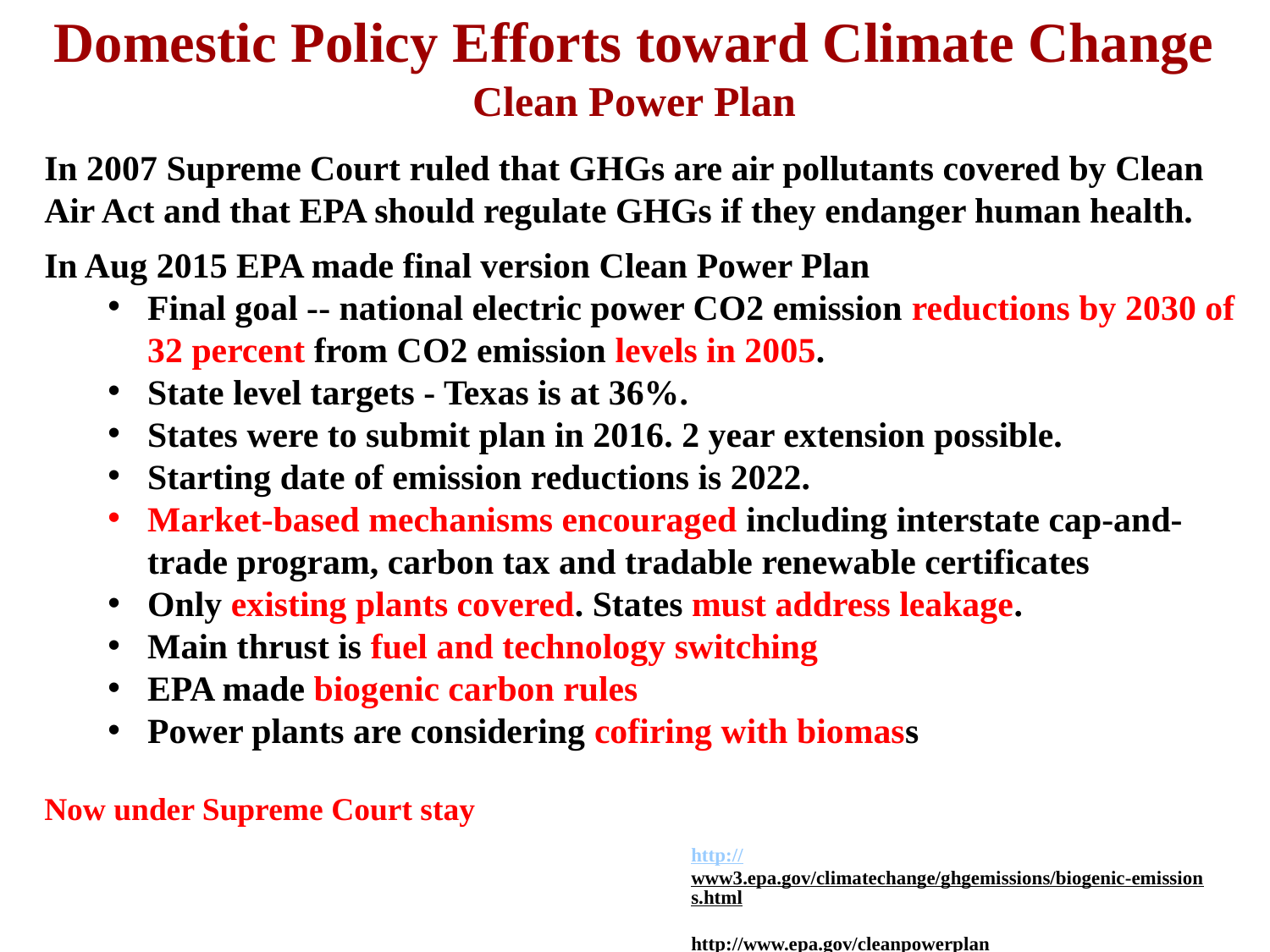

Domestic Policy Efforts toward Climate Change
Clean Power Plan

In 2007 Supreme Court ruled that GHGs are air pollutants covered by Clean Air Act and that EPA should regulate GHGs if they endanger human health.

In Aug 2015 EPA made final version Clean Power Plan
Final goal -- national electric power CO2 emission reductions by 2030 of 32 percent from CO2 emission levels in 2005.
State level targets - Texas is at 36%.
States were to submit plan in 2016. 2 year extension possible.
Starting date of emission reductions is 2022.
Market-based mechanisms encouraged including interstate cap-and-trade program, carbon tax and tradable renewable certificates
Only existing plants covered. States must address leakage.
Main thrust is fuel and technology switching
EPA made biogenic carbon rules
Power plants are considering cofiring with biomass

Now under Supreme Court stay
http://www3.epa.gov/climatechange/ghgemissions/biogenic-emissions.html
http://www.epa.gov/cleanpowerplan